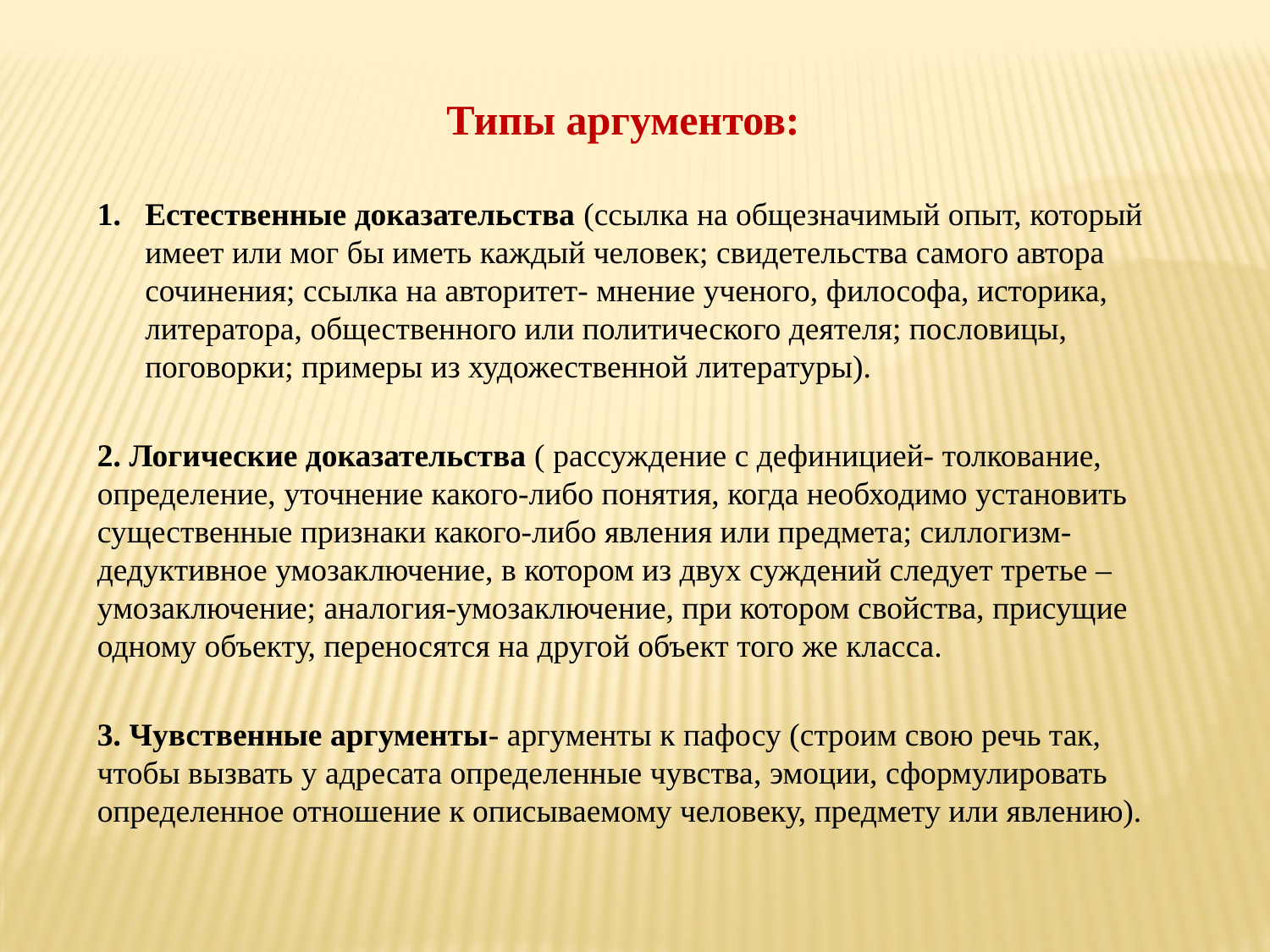

Типы аргументов:

Естественные доказательства (ссылка на общезначимый опыт, который имеет или мог бы иметь каждый человек; свидетельства самого автора сочинения; ссылка на авторитет- мнение ученого, философа, историка, литератора, общественного или политического деятеля; пословицы, поговорки; примеры из художественной литературы).

2. Логические доказательства ( рассуждение с дефиницией- толкование, определение, уточнение какого-либо понятия, когда необходимо установить существенные признаки какого-либо явления или предмета; силлогизм- дедуктивное умозаключение, в котором из двух суждений следует третье –умозаключение; аналогия-умозаключение, при котором свойства, присущие одному объекту, переносятся на другой объект того же класса.

3. Чувственные аргументы- аргументы к пафосу (строим свою речь так, чтобы вызвать у адресата определенные чувства, эмоции, сформулировать определенное отношение к описываемому человеку, предмету или явлению).